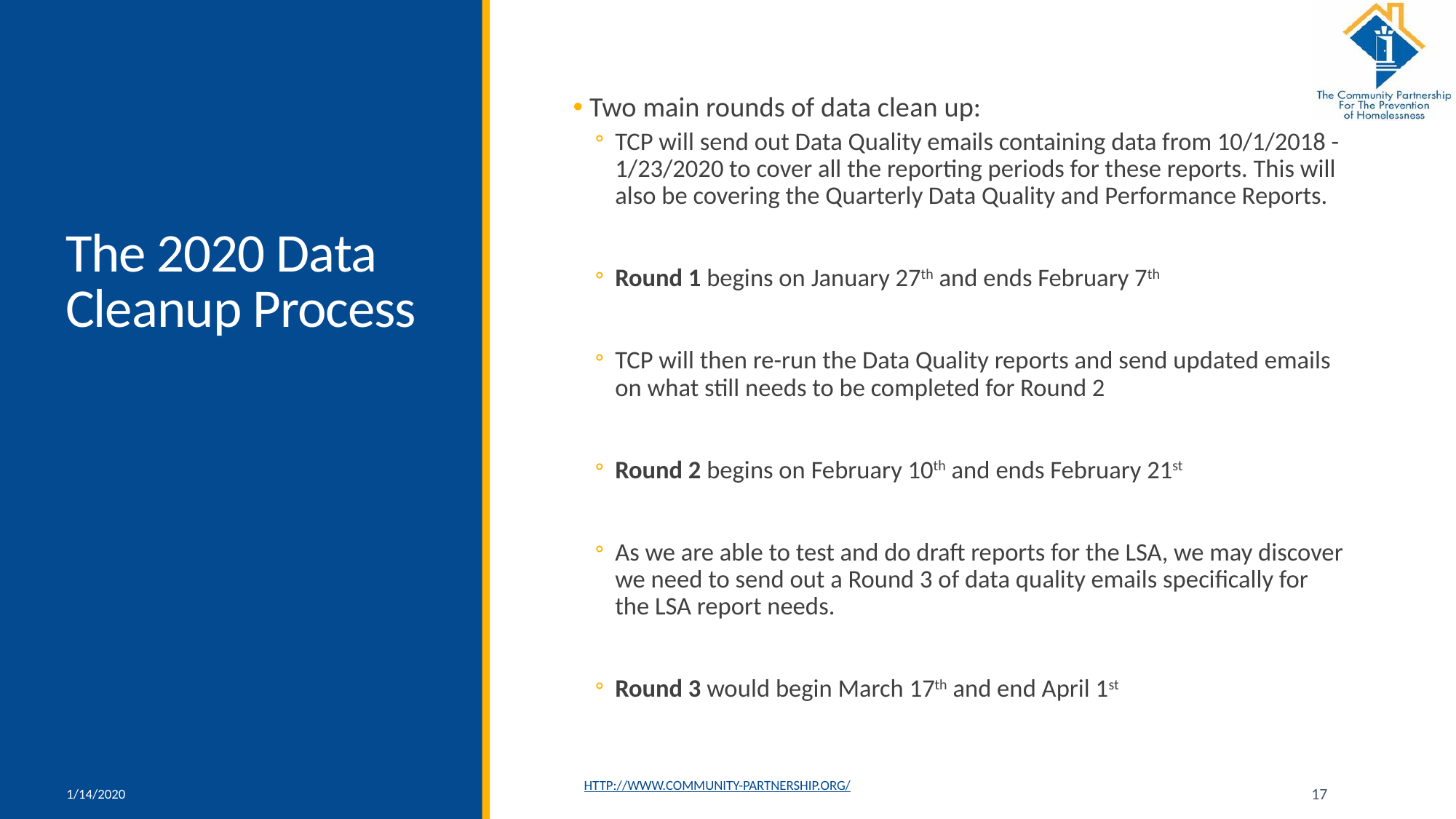

# The 2020 Data Cleanup Process
 Two main rounds of data clean up:
TCP will send out Data Quality emails containing data from 10/1/2018 - 1/23/2020 to cover all the reporting periods for these reports. This will also be covering the Quarterly Data Quality and Performance Reports.

Round 1 begins on January 27th and ends February 7th

TCP will then re-run the Data Quality reports and send updated emails on what still needs to be completed for Round 2

Round 2 begins on February 10th and ends February 21st

As we are able to test and do draft reports for the LSA, we may discover we need to send out a Round 3 of data quality emails specifically for the LSA report needs.

Round 3 would begin March 17th and end April 1st

1/14/2020
http://www.community-partnership.org/

17